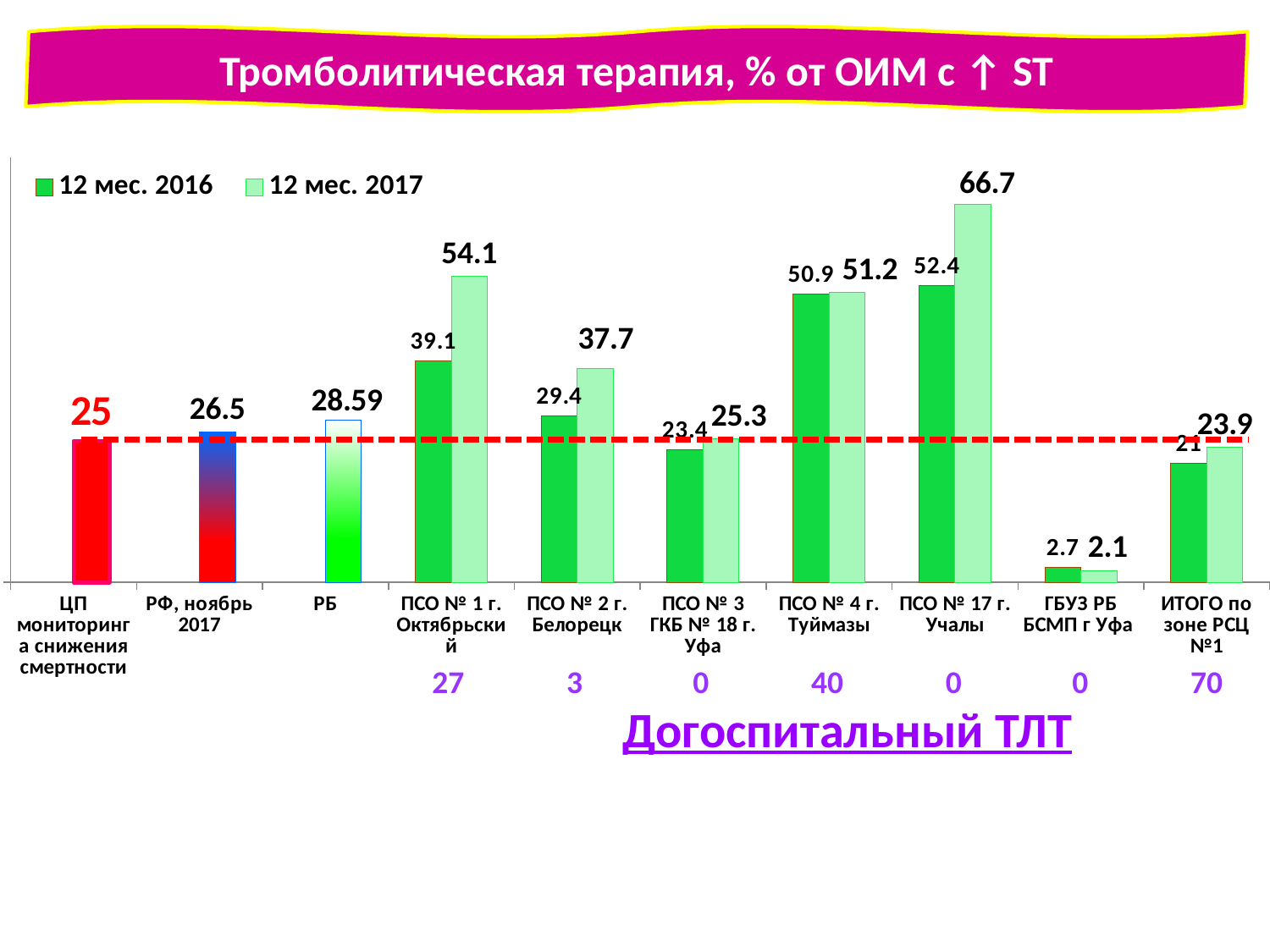

Тромболитическая терапия, % от ОИМ с ↑ ST

### Chart

| Category | 12 мес. 2016 | 12 мес. 2017 |
|---|---|---|
| ЦП мониторинга снижения смертности | None | 25.0 |
| РФ, ноябрь 2017 | None | 26.5 |
| РБ | None | 28.59 |
| ПСО № 1 г. Октябрьский | 39.1 | 54.1 |
| ПСО № 2 г. Белорецк | 29.4 | 37.7 |
| ПСО № 3 ГКБ № 18 г. Уфа | 23.4 | 25.3 |
| ПСО № 4 г. Туймазы | 50.9 | 51.2 |
| ПСО № 17 г. Учалы | 52.4 | 66.7 |
| ГБУЗ РБ БСМП г Уфа  | 2.7 | 2.1 |
| ИТОГО по зоне РСЦ №1 | 21.0 | 23.9 |
| 27 | 3 | 0 | 40 | 0 | 0 | 70 |
| --- | --- | --- | --- | --- | --- | --- |
Догоспитальный ТЛТ